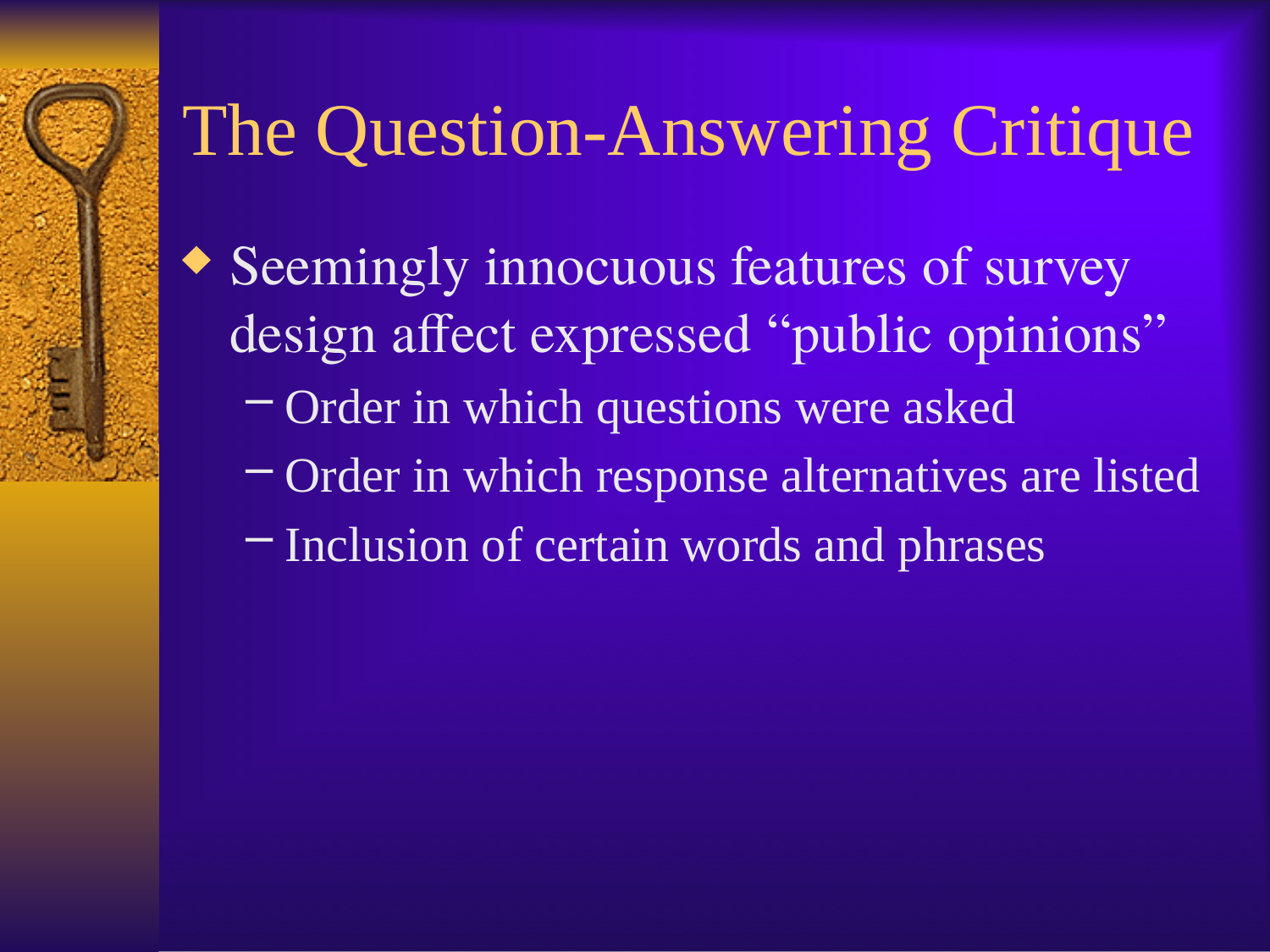

# The Question-Answering Critique
Seemingly innocuous features of survey design affect expressed “public opinions”
Order in which questions were asked
Order in which response alternatives are listed
Inclusion of certain words and phrases